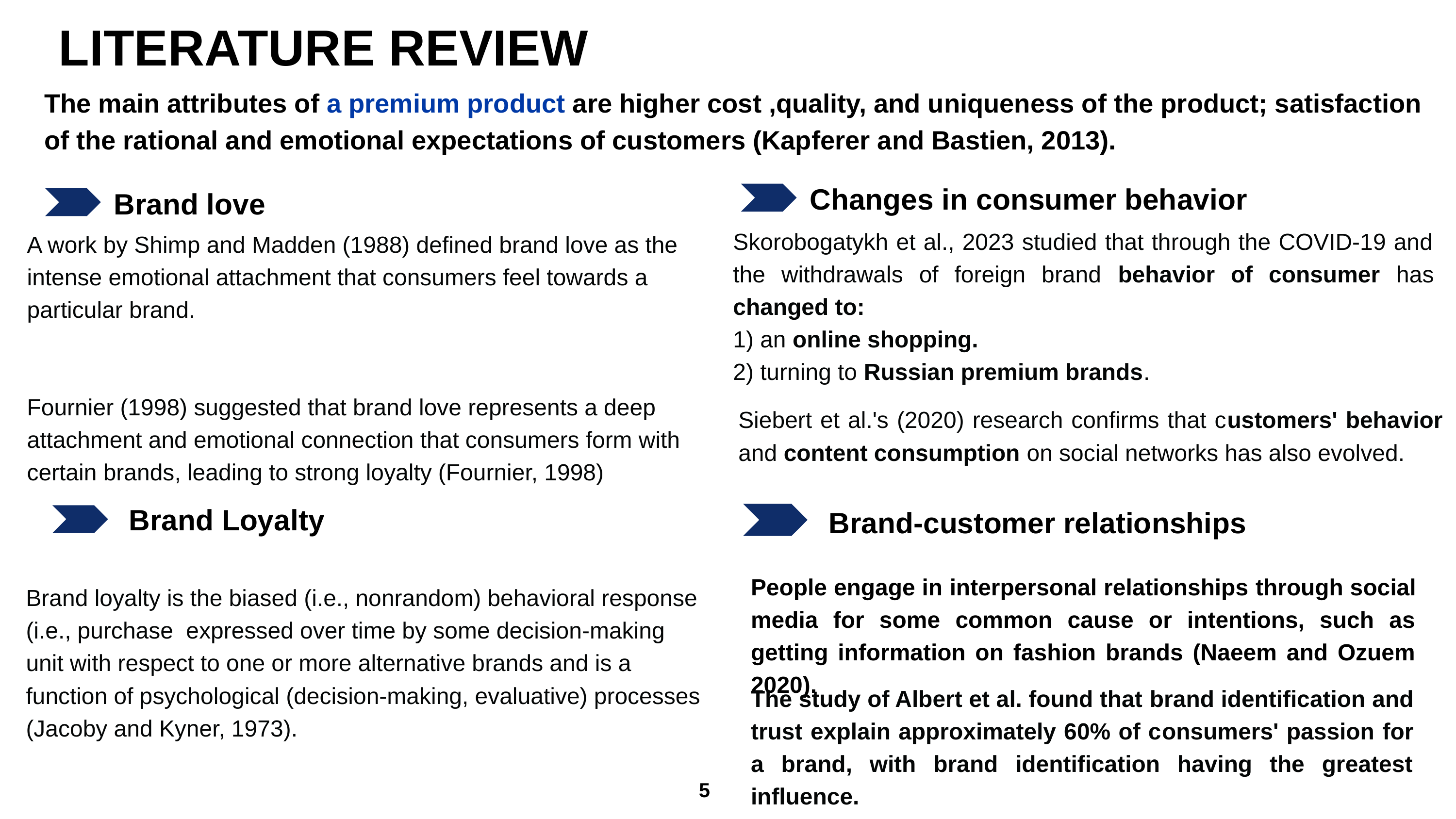

LITERATURE REVIEW
The main attributes of a premium product are higher cost ,quality, and uniqueness of the product; satisfaction of the rational and emotional expectations of customers (Kapferer and Bastien, 2013).
Changes in consumer behavior
Brand love

Skorobogatykh et al., 2023 studied that through the COVID-19 and the withdrawals of foreign brand behavior of consumer has changed to:
1) an online shopping.
2) turning to Russian premium brands.

A work by Shimp and Madden (1988) defined brand love as the intense emotional attachment that consumers feel towards a particular brand.

Fournier (1998) suggested that brand love represents a deep attachment and emotional connection that consumers form with certain brands, leading to strong loyalty (Fournier, 1998)

Siebert et al.'s (2020) research confirms that customers' behavior and content consumption on social networks has also evolved.

Brand Loyalty
Brand-customer relationships

People engage in interpersonal relationships through social media for some common cause or intentions, such as getting information on fashion brands (Naeem and Ozuem 2020).

Brand loyalty is the biased (i.e., nonrandom) behavioral response (i.e., purchase  expressed over time by some decision-making unit with respect to one or more alternative brands and is a function of psychological (decision-making, evaluative) processes (Jacoby and Kyner, 1973).
The study of Albert et al. found that brand identification and trust explain approximately 60% of consumers' passion for a brand, with brand identification having the greatest influence.
5